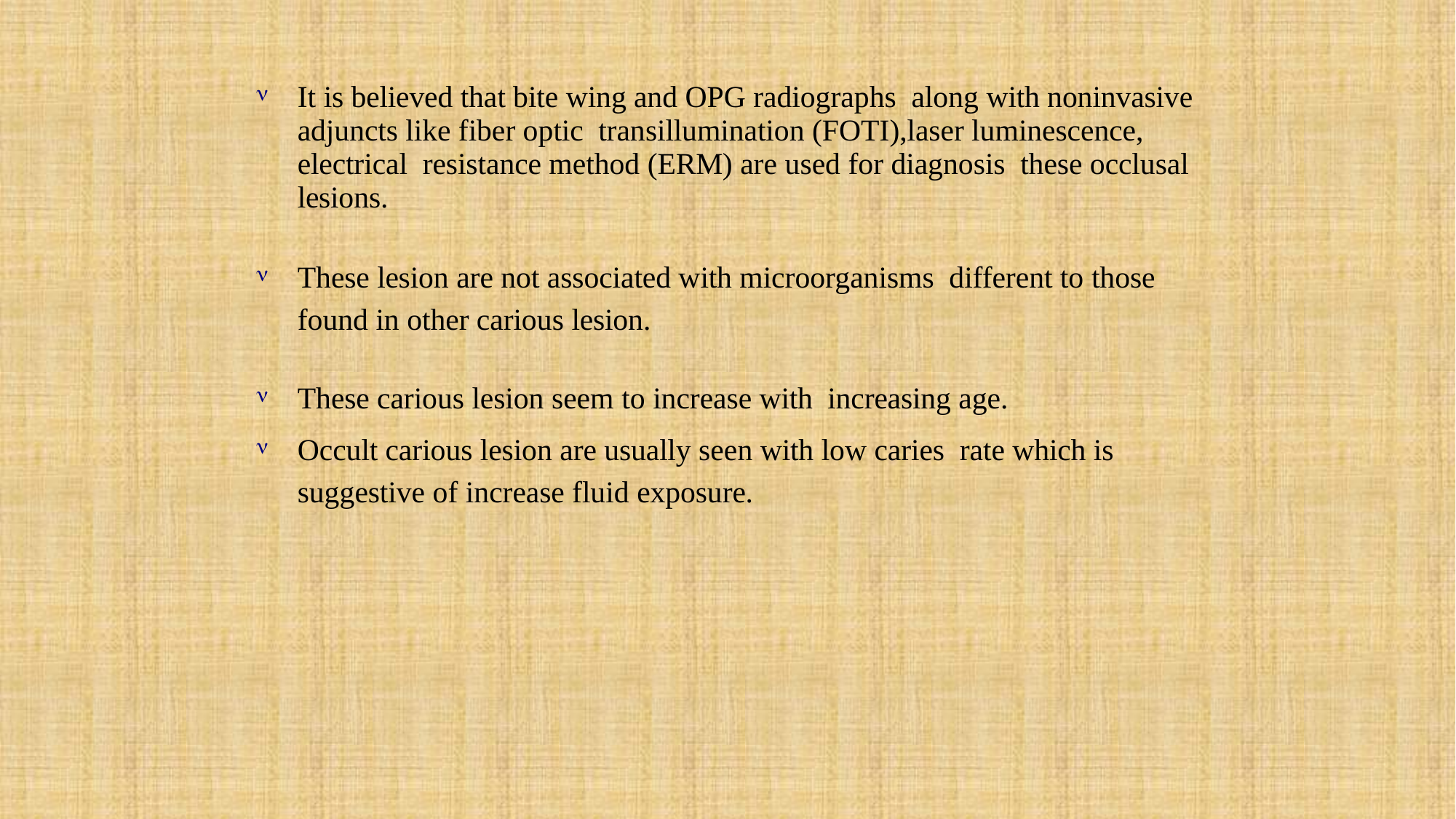

It is believed that bite wing and OPG radiographs  along with noninvasive adjuncts like fiber optic  transillumination (FOTI),laser luminescence, electrical  resistance method (ERM) are used for diagnosis  these occlusal lesions.

These lesion are not associated with microorganisms  different to those found in other carious lesion.

These carious lesion seem to increase with  increasing age.
Occult carious lesion are usually seen with low caries  rate which is suggestive of increase fluid exposure.